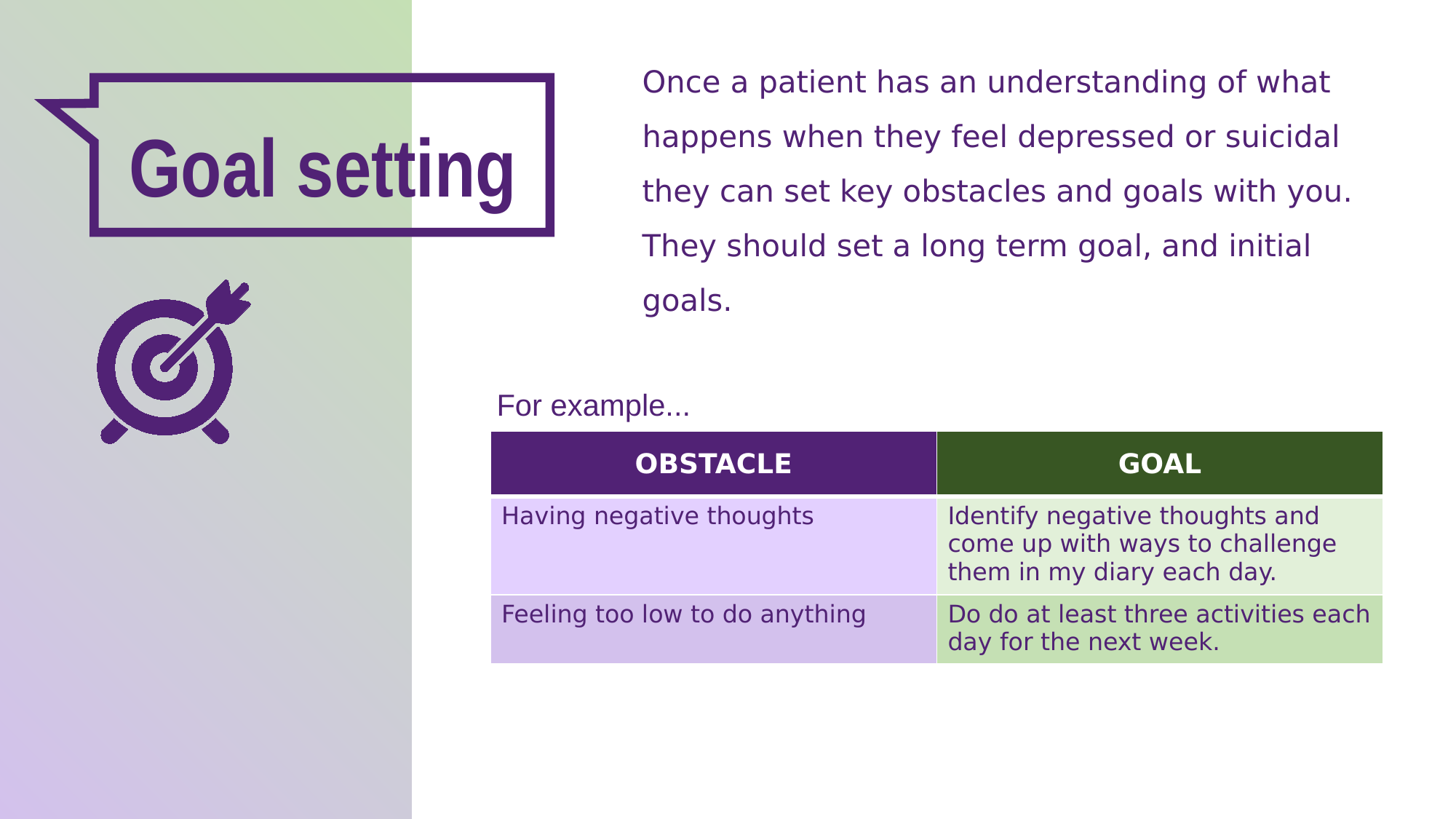

Once a patient has an understanding of what happens when they feel depressed or suicidal they can set key obstacles and goals with you. They should set a long term goal, and initial goals.

Goal setting

For example...
| OBSTACLE | GOAL |
| --- | --- |
| Having negative thoughts | Identify negative thoughts and come up with ways to challenge them in my diary each day. |
| Feeling too low to do anything | Do do at least three activities each day for the next week. |